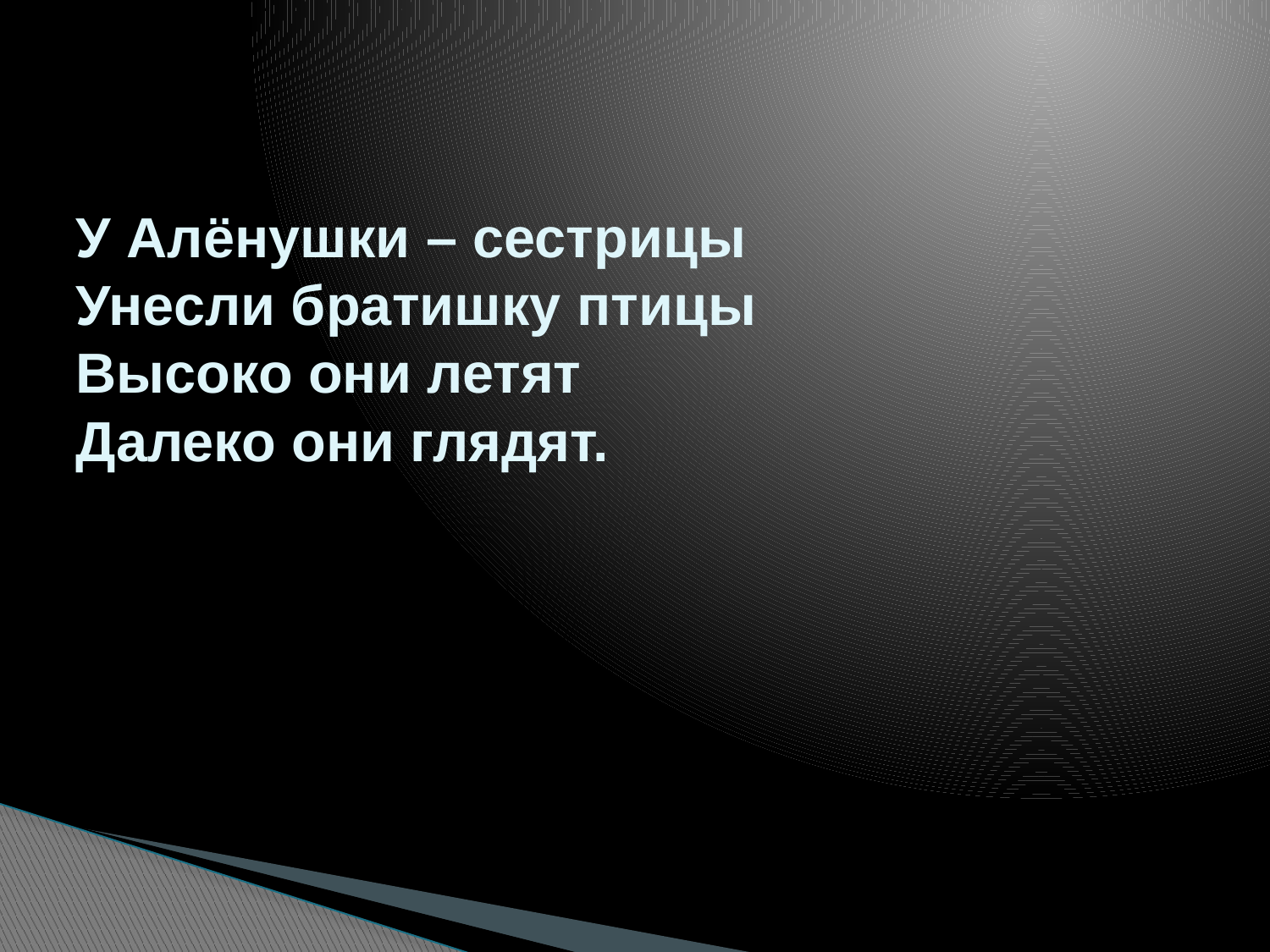

# У Алёнушки – сестрицы Унесли братишку птицы Высоко они летят Далеко они глядят.